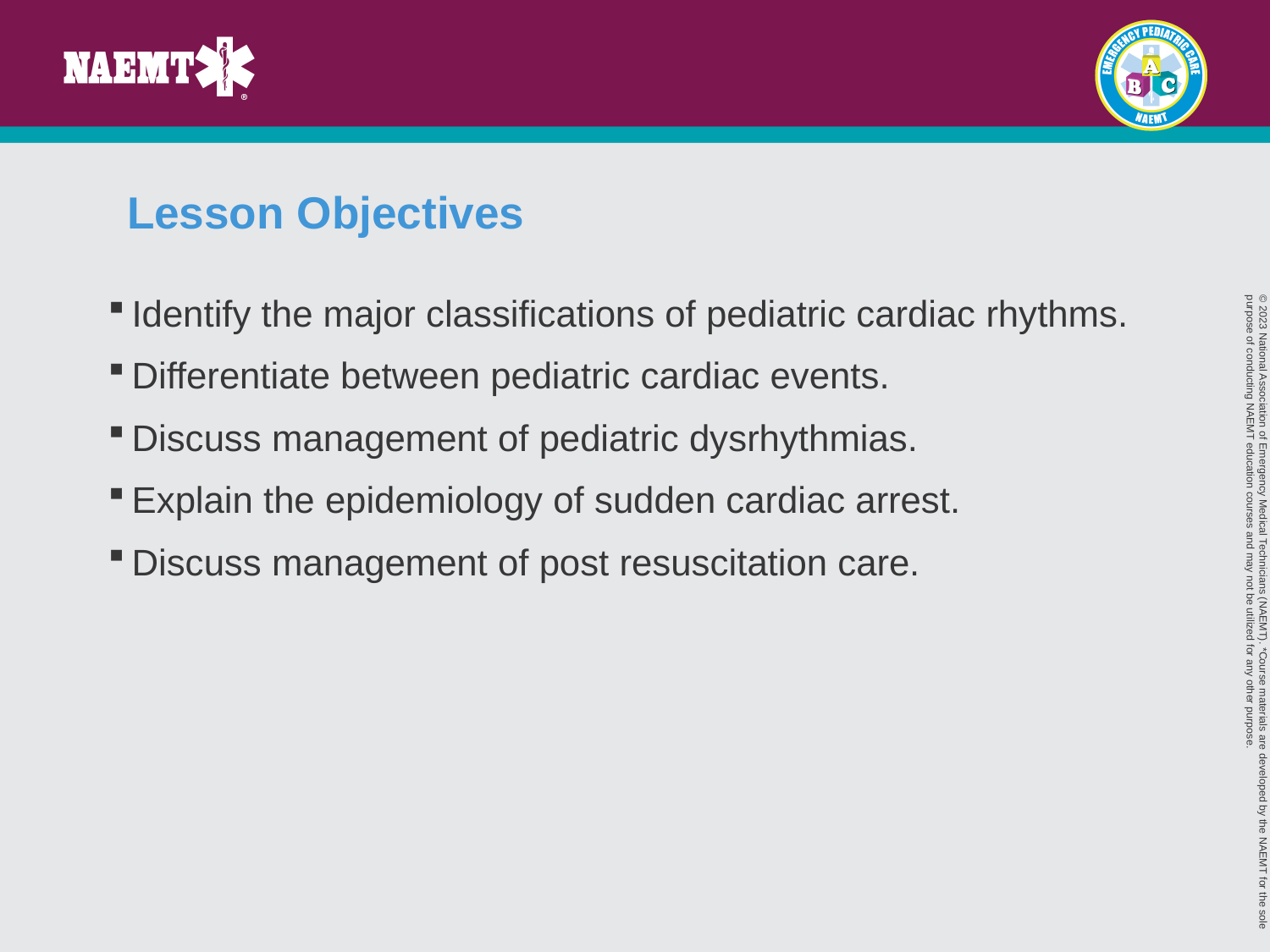

# Lesson Objectives
Identify the major classifications of pediatric cardiac rhythms.
Differentiate between pediatric cardiac events.
Discuss management of pediatric dysrhythmias.
Explain the epidemiology of sudden cardiac arrest.
Discuss management of post resuscitation care.